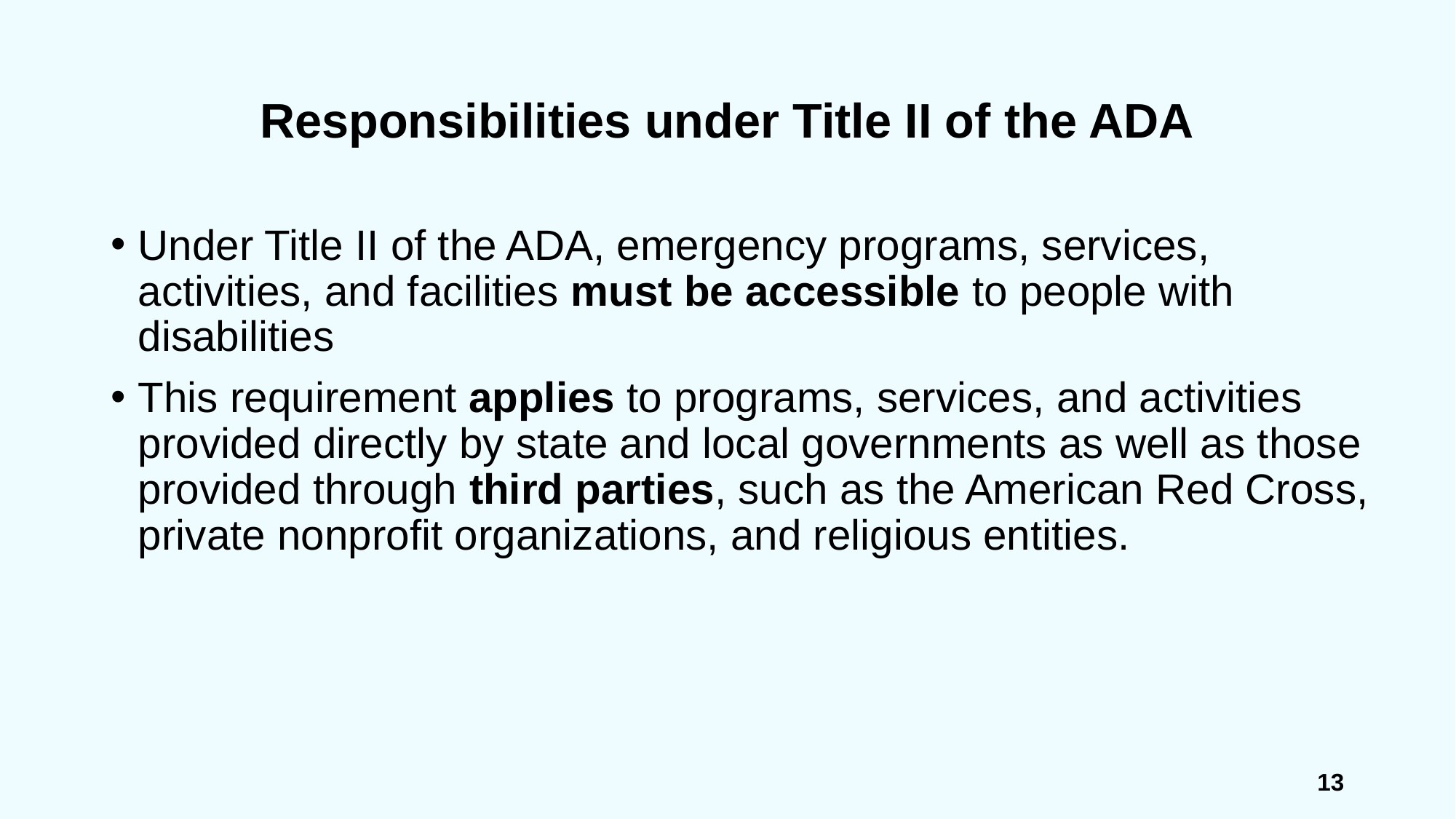

# Responsibilities under Title II of the ADA
Under Title II of the ADA, emergency programs, services, activities, and facilities must be accessible to people with disabilities
This requirement applies to programs, services, and activities provided directly by state and local governments as well as those provided through third parties, such as the American Red Cross, private nonprofit organizations, and religious entities.

13